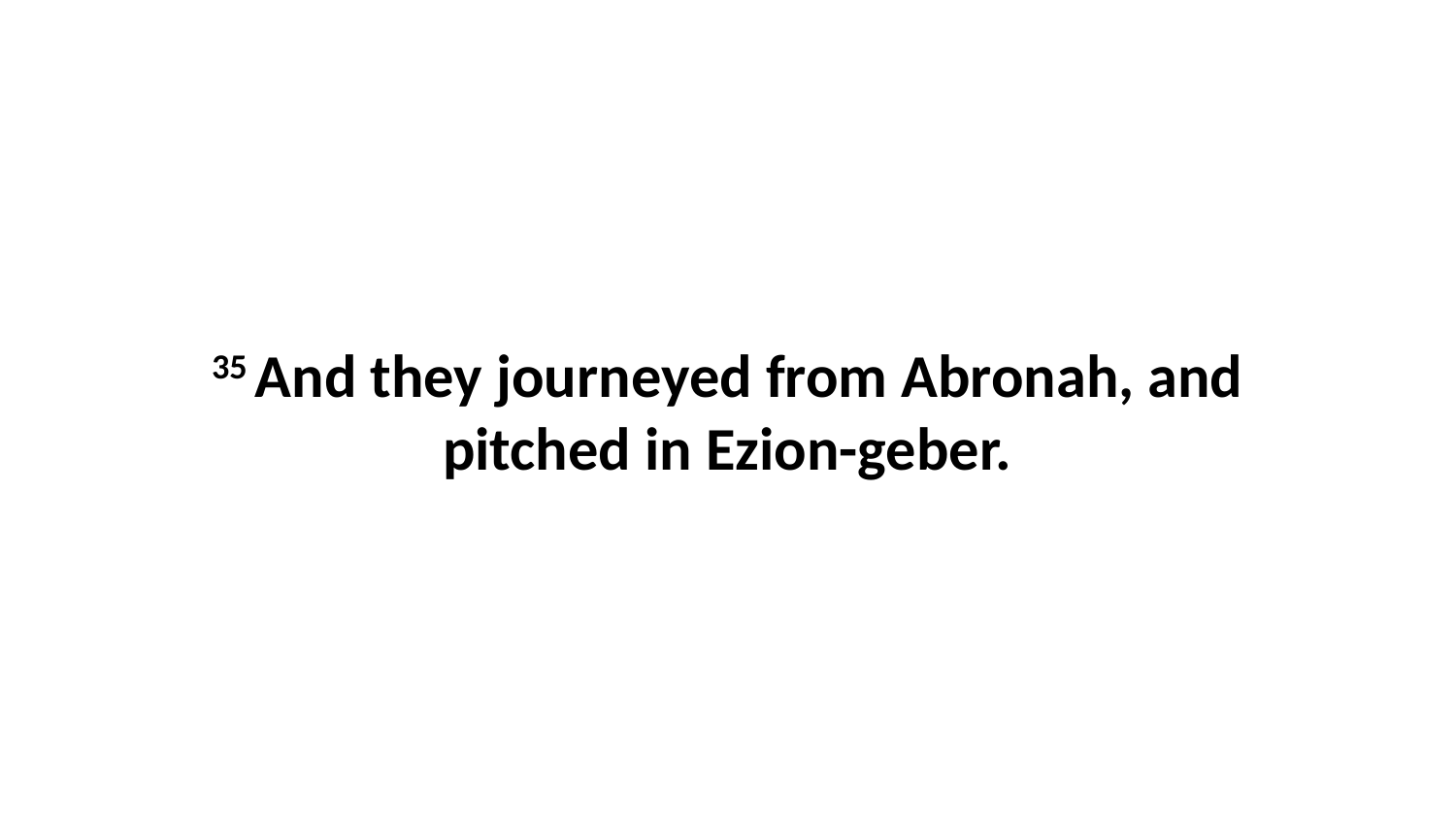

35 And they journeyed from Abronah, and pitched in Ezion-geber.